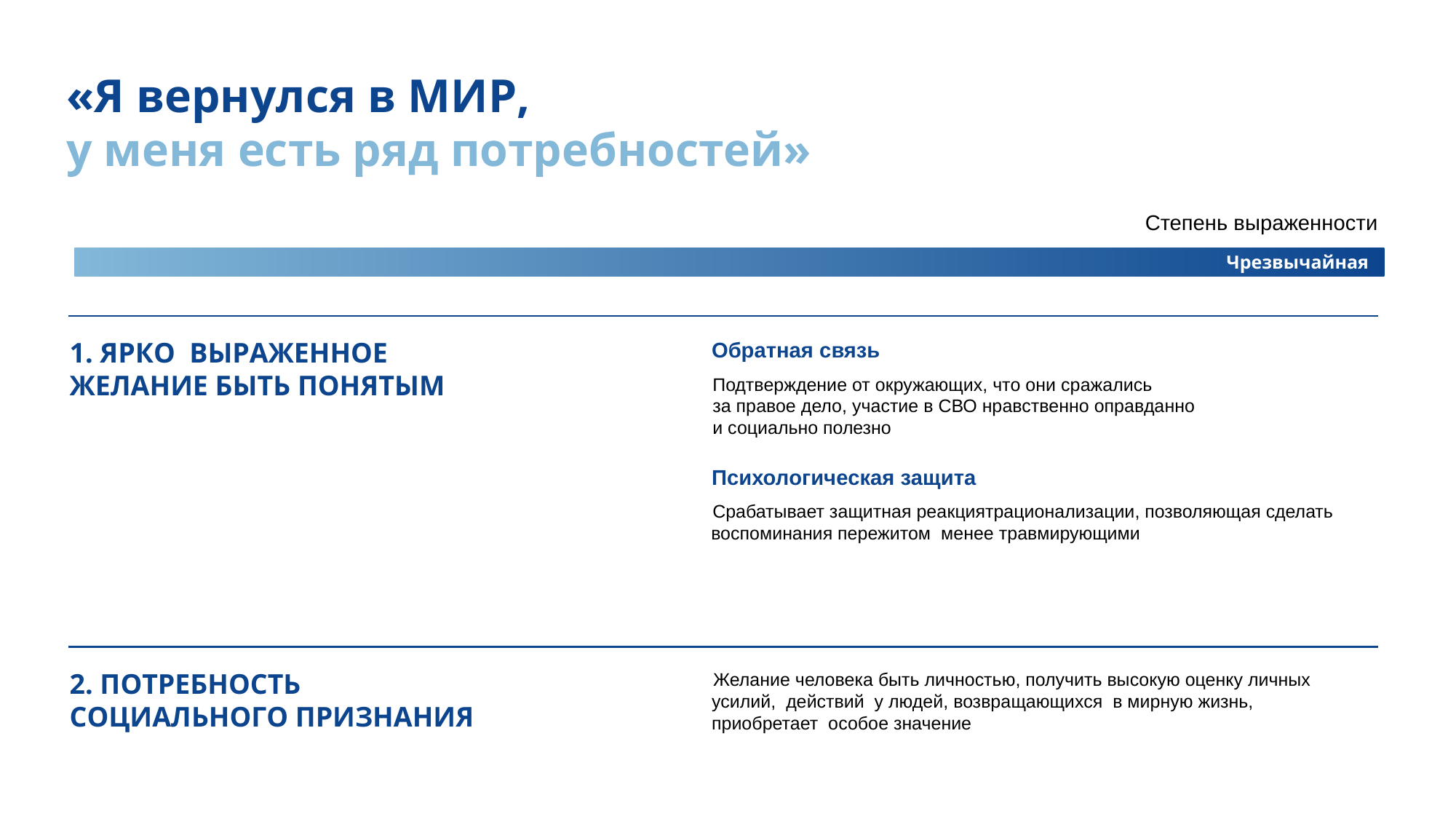

«Я вернулся в МИР,
у меня есть ряд потребностей»
Степень выраженности
Чрезвычайная

1. ЯРКО  ВЫРАЖЕННОЕ ЖЕЛАНИЕ БЫТЬ ПОНЯТЫМ
Обратная связь
Подтверждение от окружающих, что они сражались
за правое дело, участие в СВО нравственно оправданно
и социально полезно
Психологическая защита
Срабатывает защитная реакциятрационализации, позволяющая сделать воспоминания пережитом  менее травмирующими

2. ПОТРЕБНОСТЬ СОЦИАЛЬНОГО ПРИЗНАНИЯ

Желание человека быть личностью, получить высокую оценку личных усилий,  действий  у людей, возвращающихся  в мирную жизнь,  приобретает  особое значение